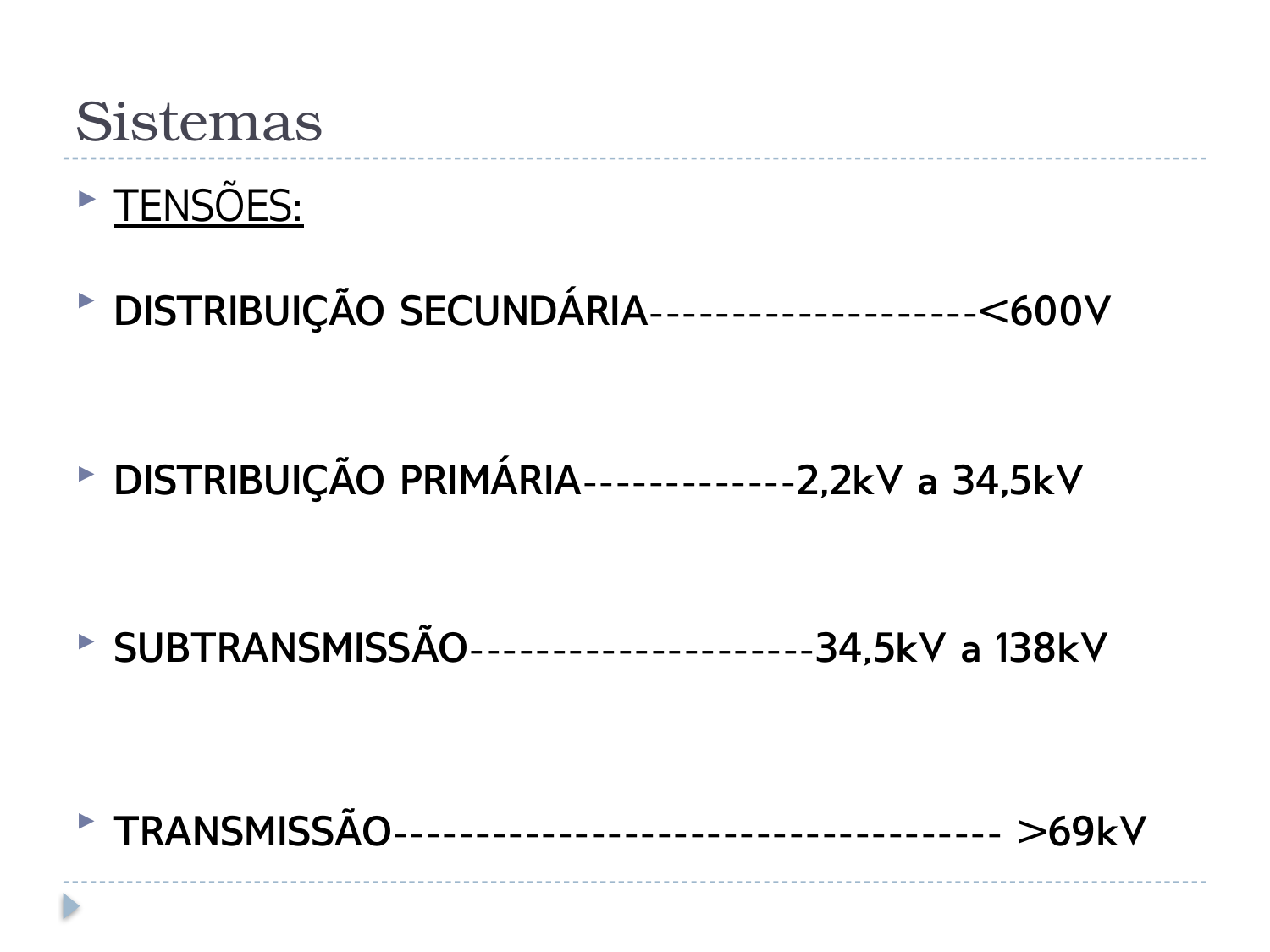

# Sistemas
TENSÕES:
DISTRIBUIÇÃO SECUNDÁRIA--------------------<600V

DISTRIBUIÇÃO PRIMÁRIA-------------2,2kV a 34,5kV

SUBTRANSMISSÃO---------------------34,5kV a 138kV

TRANSMISSÃO------------------------------------- >69kV